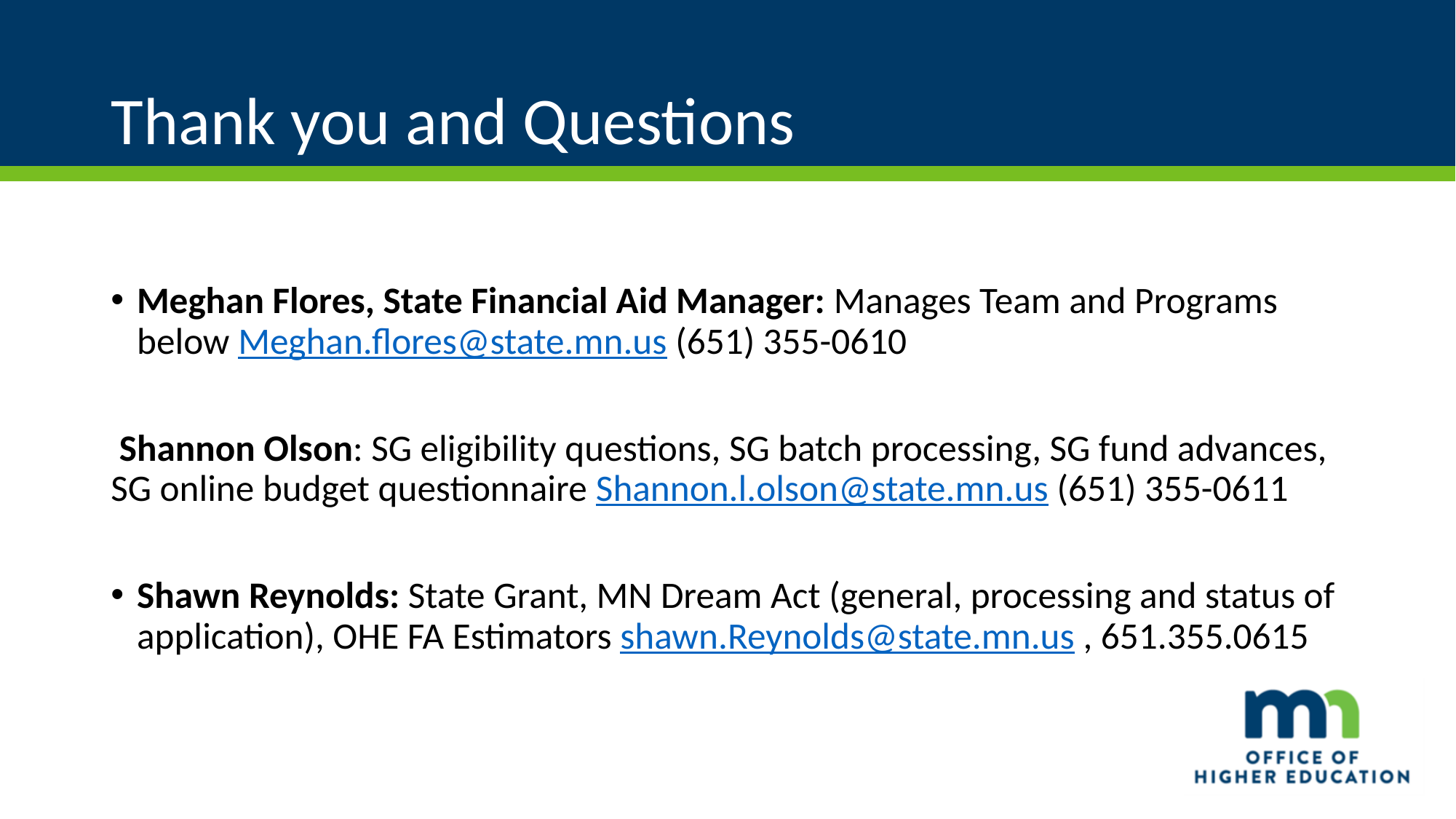

# Thank you and Questions

Meghan Flores, State Financial Aid Manager: Manages Team and Programs below Meghan.flores@state.mn.us (651) 355-0610

 Shannon Olson: SG eligibility questions, SG batch processing, SG fund advances, SG online budget questionnaire Shannon.l.olson@state.mn.us (651) 355-0611

Shawn Reynolds: State Grant, MN Dream Act (general, processing and status of application), OHE FA Estimators shawn.Reynolds@state.mn.us , 651.355.0615